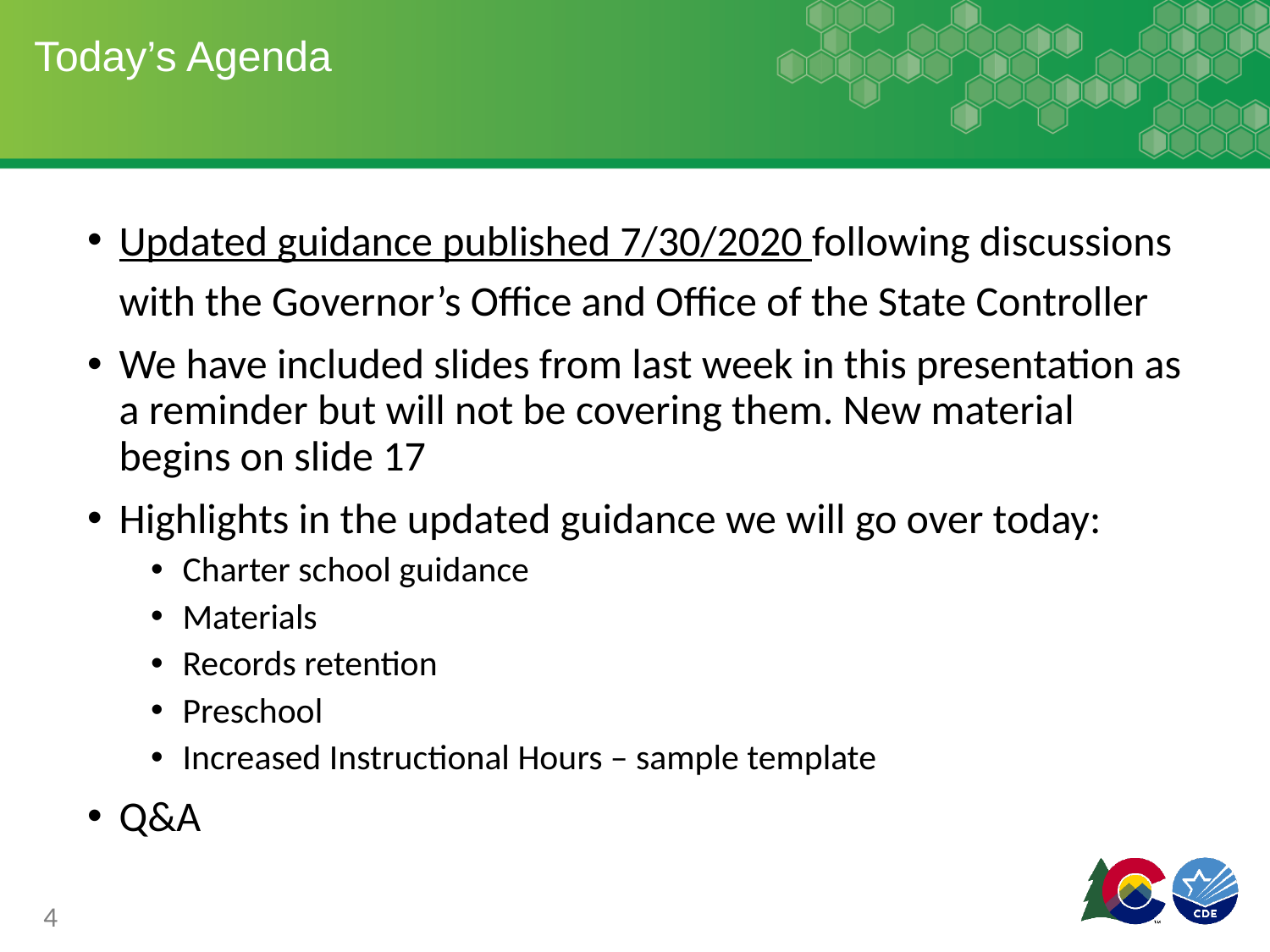

# Today’s Agenda
Updated guidance published 7/30/2020 following discussions with the Governor’s Office and Office of the State Controller
We have included slides from last week in this presentation as a reminder but will not be covering them. New material begins on slide 17
Highlights in the updated guidance we will go over today:
Charter school guidance
Materials
Records retention
Preschool
Increased Instructional Hours – sample template
Q&A
4